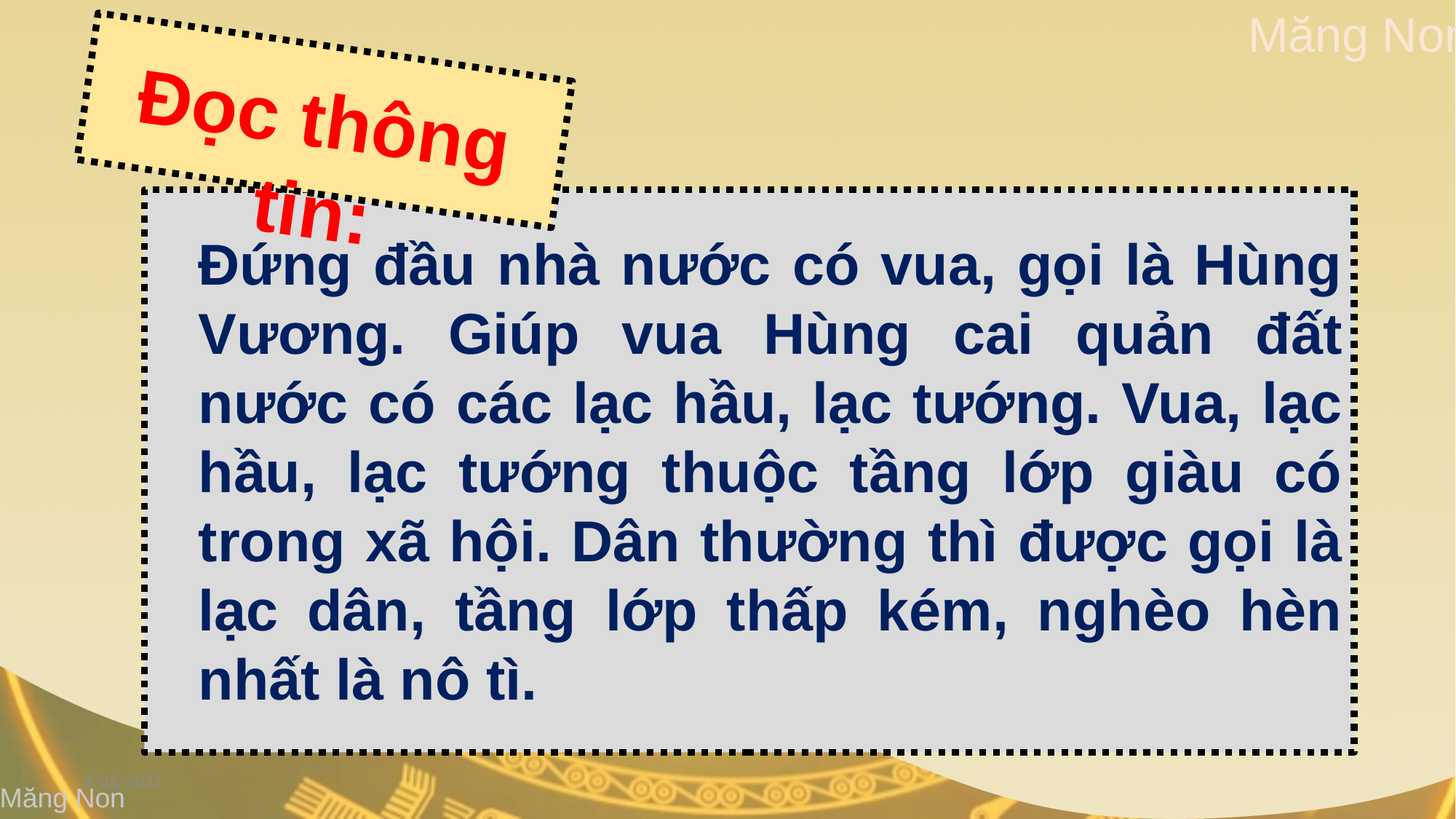

Đọc thông tin:

Đứng đầu nhà nước có vua, gọi là Hùng Vương. Giúp vua Hùng cai quản đất nước có các lạc hầu, lạc tướng. Vua, lạc hầu, lạc tướng thuộc tầng lớp giàu có trong xã hội. Dân thường thì được gọi là lạc dân, tầng lớp thấp kém, nghèo hèn nhất là nô tì.